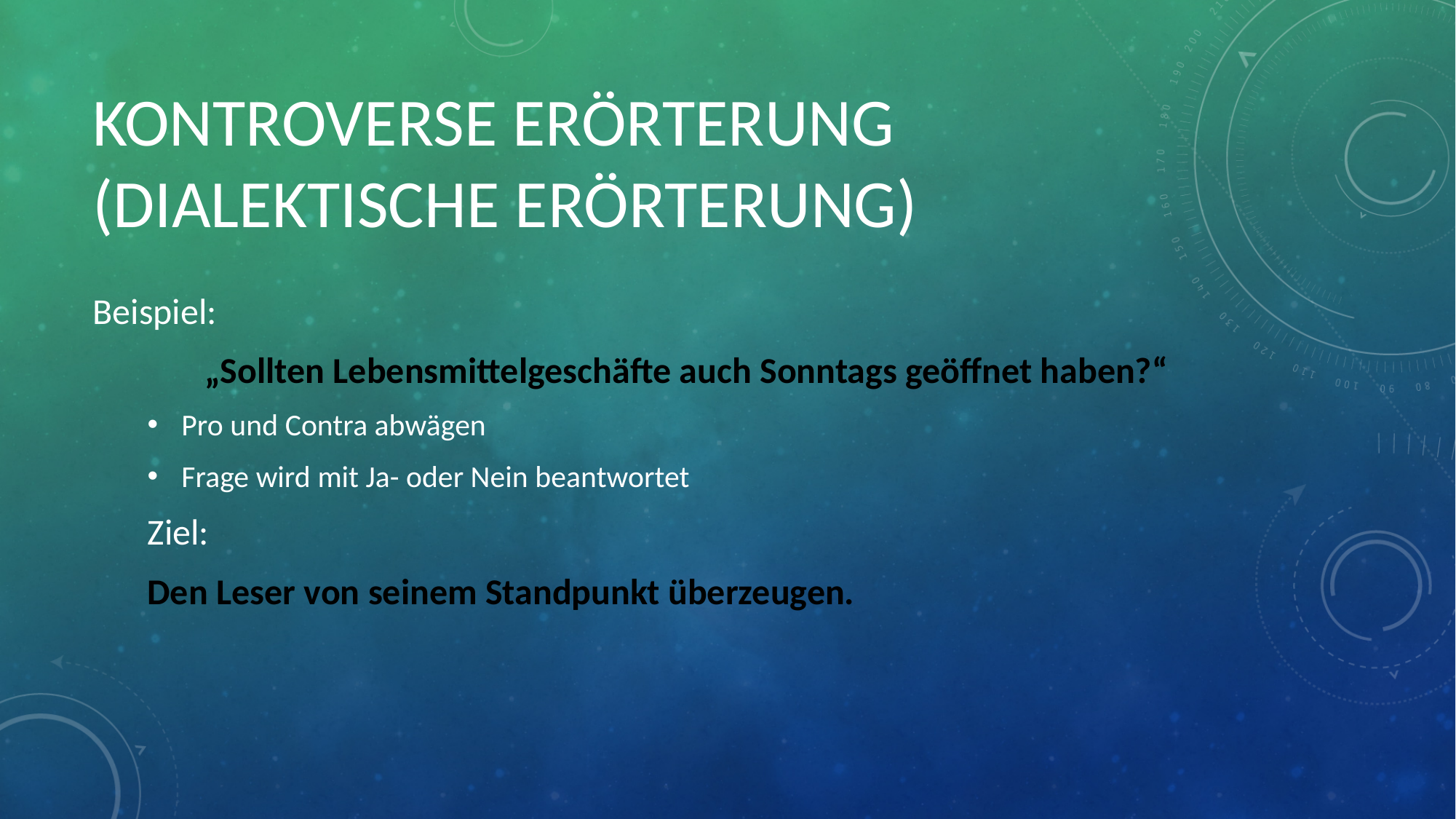

# Kontroverse Erörterung (Dialektische Erörterung)
Beispiel:
„Sollten Lebensmittelgeschäfte auch Sonntags geöffnet haben?“
Pro und Contra abwägen
Frage wird mit Ja- oder Nein beantwortet
Ziel:
Den Leser von seinem Standpunkt überzeugen.